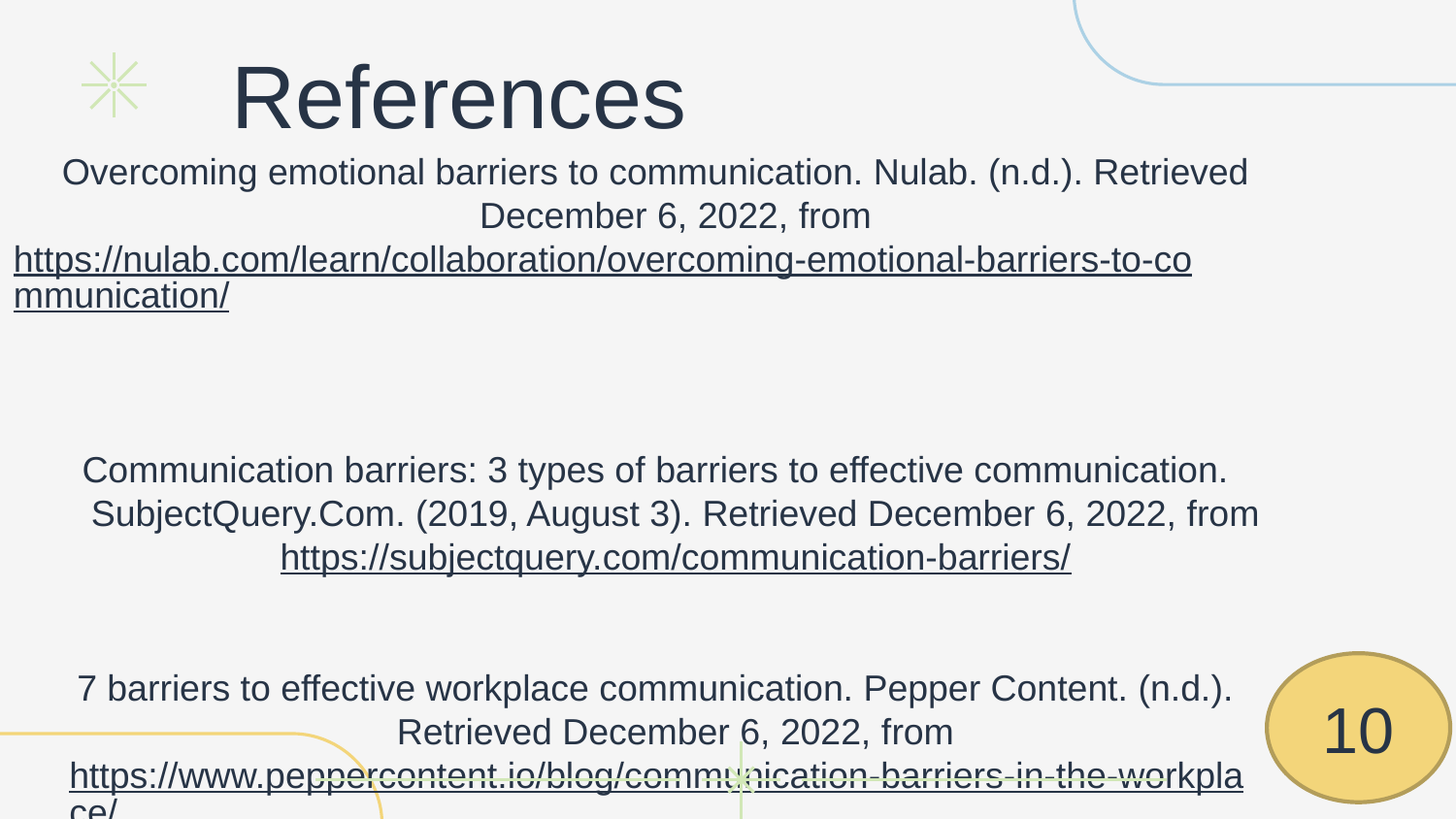

# References

Overcoming emotional barriers to communication. Nulab. (n.d.). Retrieved December 6, 2022, from https://nulab.com/learn/collaboration/overcoming-emotional-barriers-to-communication/

Communication barriers: 3 types of barriers to effective communication. SubjectQuery.Com. (2019, August 3). Retrieved December 6, 2022, from https://subjectquery.com/communication-barriers/

7 barriers to effective workplace communication. Pepper Content. (n.d.). Retrieved December 6, 2022, from https://www.peppercontent.io/blog/communication-barriers-in-the-workplace/

10